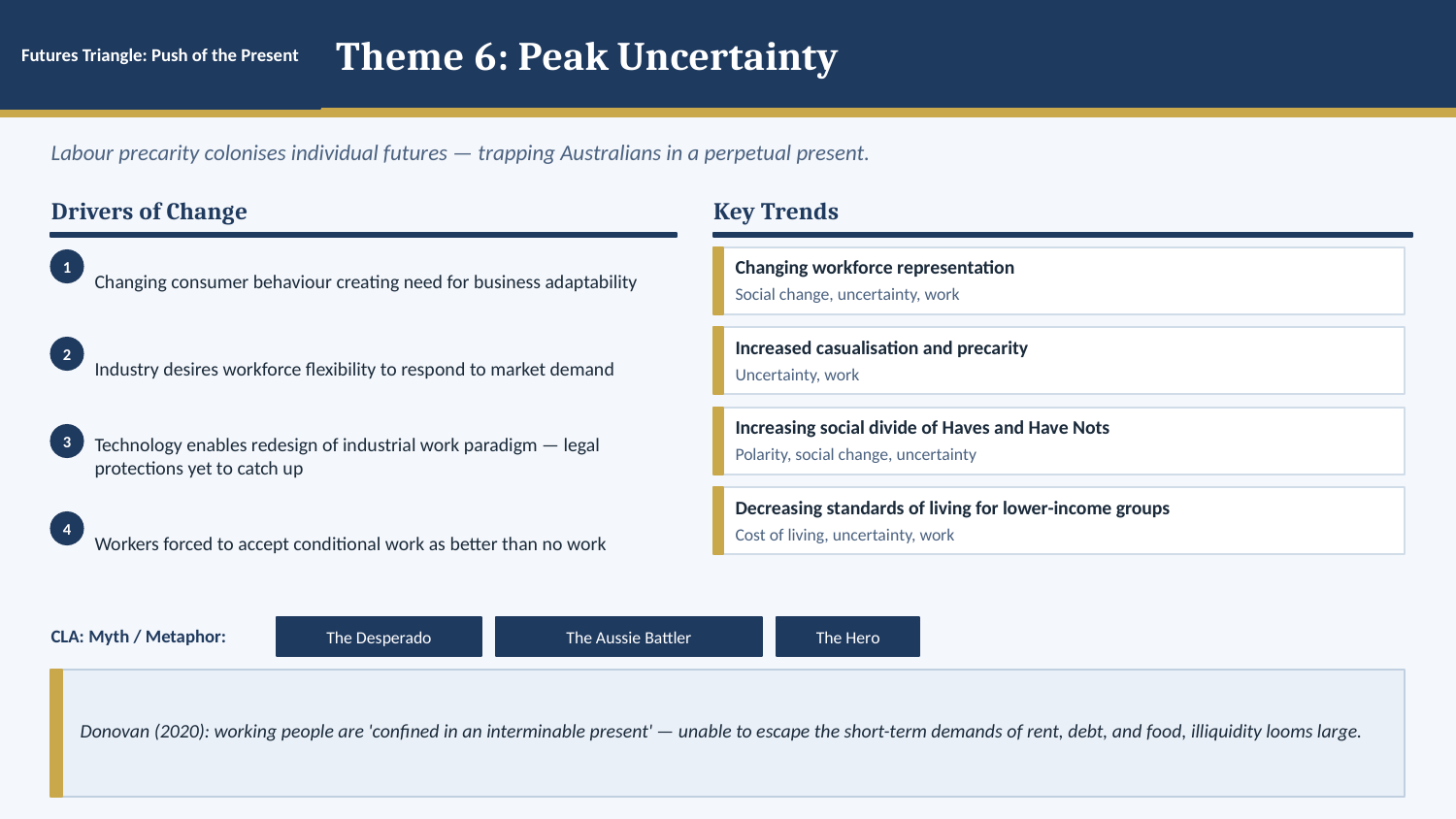

Futures Triangle: Push of the Present
Theme 6: Peak Uncertainty

Labour precarity colonises individual futures — trapping Australians in a perpetual present.
Drivers of Change
Key Trends

Changing consumer behaviour creating need for business adaptability

1
Changing workforce representation
Social change, uncertainty, work

Increased casualisation and precarity
Industry desires workforce flexibility to respond to market demand

2
Uncertainty, work

Increasing social divide of Haves and Have Nots
Technology enables redesign of industrial work paradigm — legal protections yet to catch up

3
Polarity, social change, uncertainty

Decreasing standards of living for lower-income groups
Workers forced to accept conditional work as better than no work

4
Cost of living, uncertainty, work
CLA: Myth / Metaphor:

The Desperado

The Aussie Battler

The Hero

Donovan (2020): working people are 'confined in an interminable present' — unable to escape the short-term demands of rent, debt, and food, illiquidity looms large.